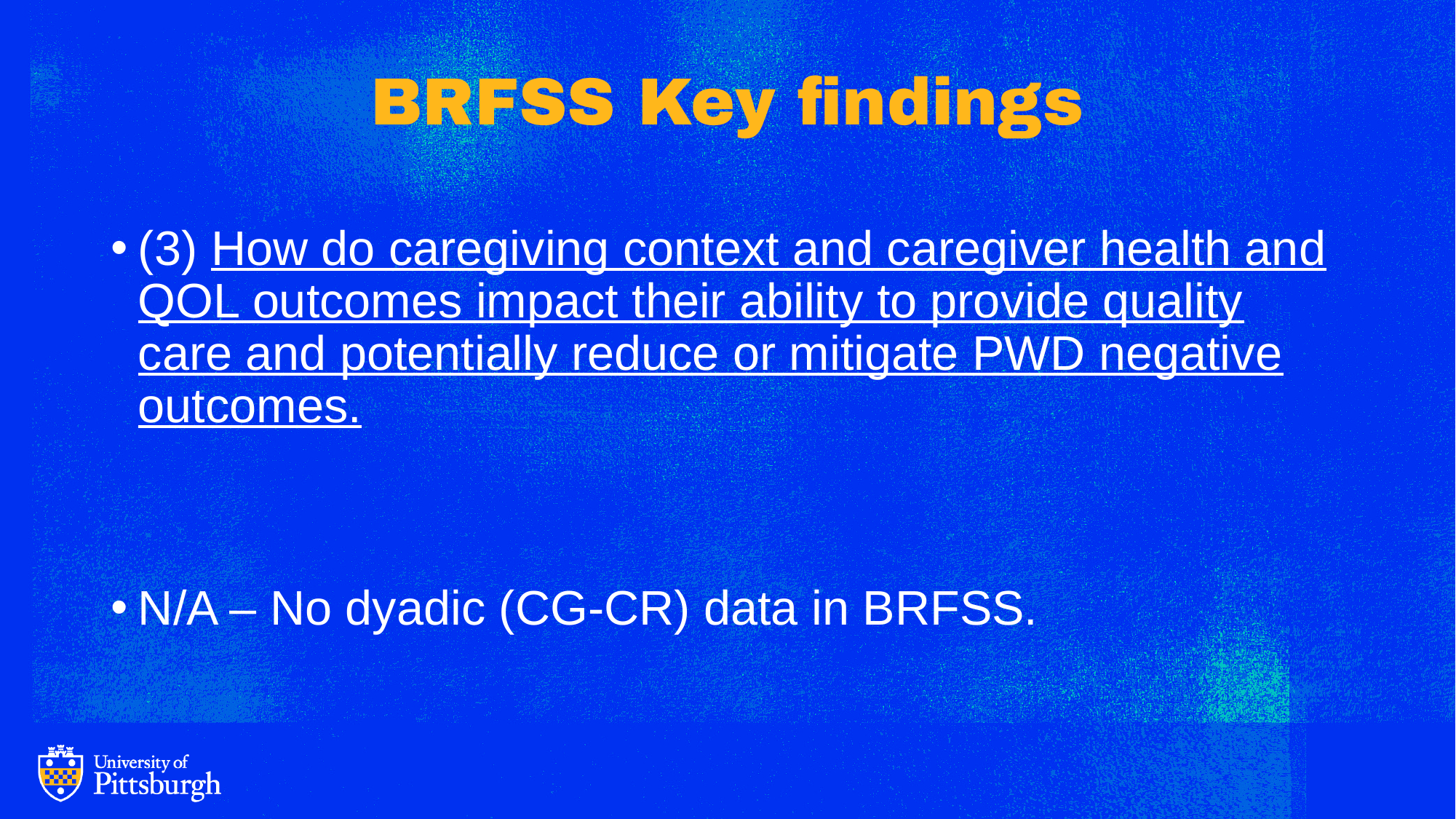

# BRFSS Key findings
(3) How do caregiving context and caregiver health and QOL outcomes impact their ability to provide quality care and potentially reduce or mitigate PWD negative outcomes.

N/A – No dyadic (CG-CR) data in BRFSS.